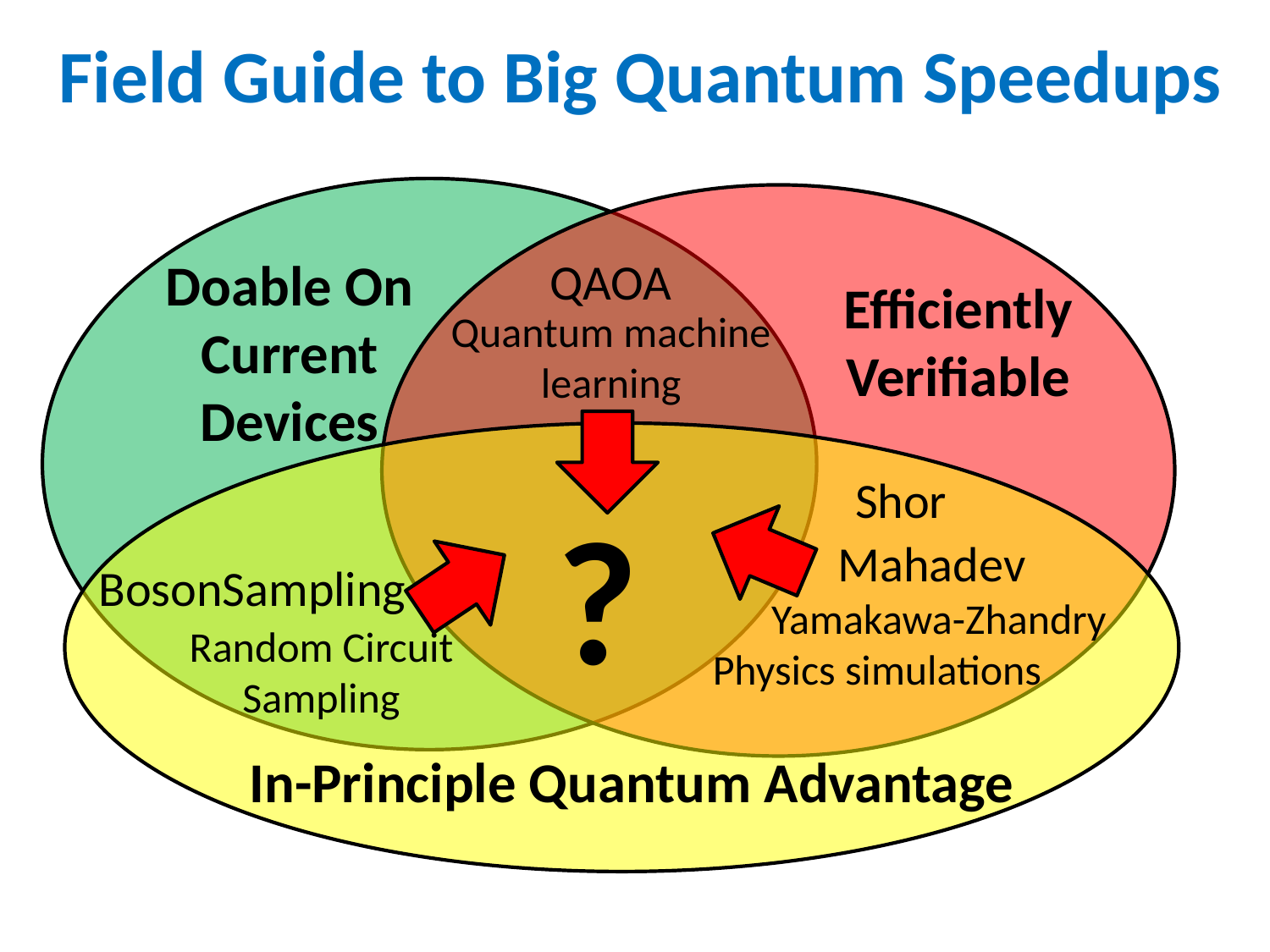

# Field Guide to Big Quantum Speedups

Doable On Current Devices
QAOA
Efficiently
Verifiable
Quantum machine learning

Shor
?

Mahadev

BosonSampling
Yamakawa-Zhandry
Random Circuit Sampling
Physics simulations
In-Principle Quantum Advantage